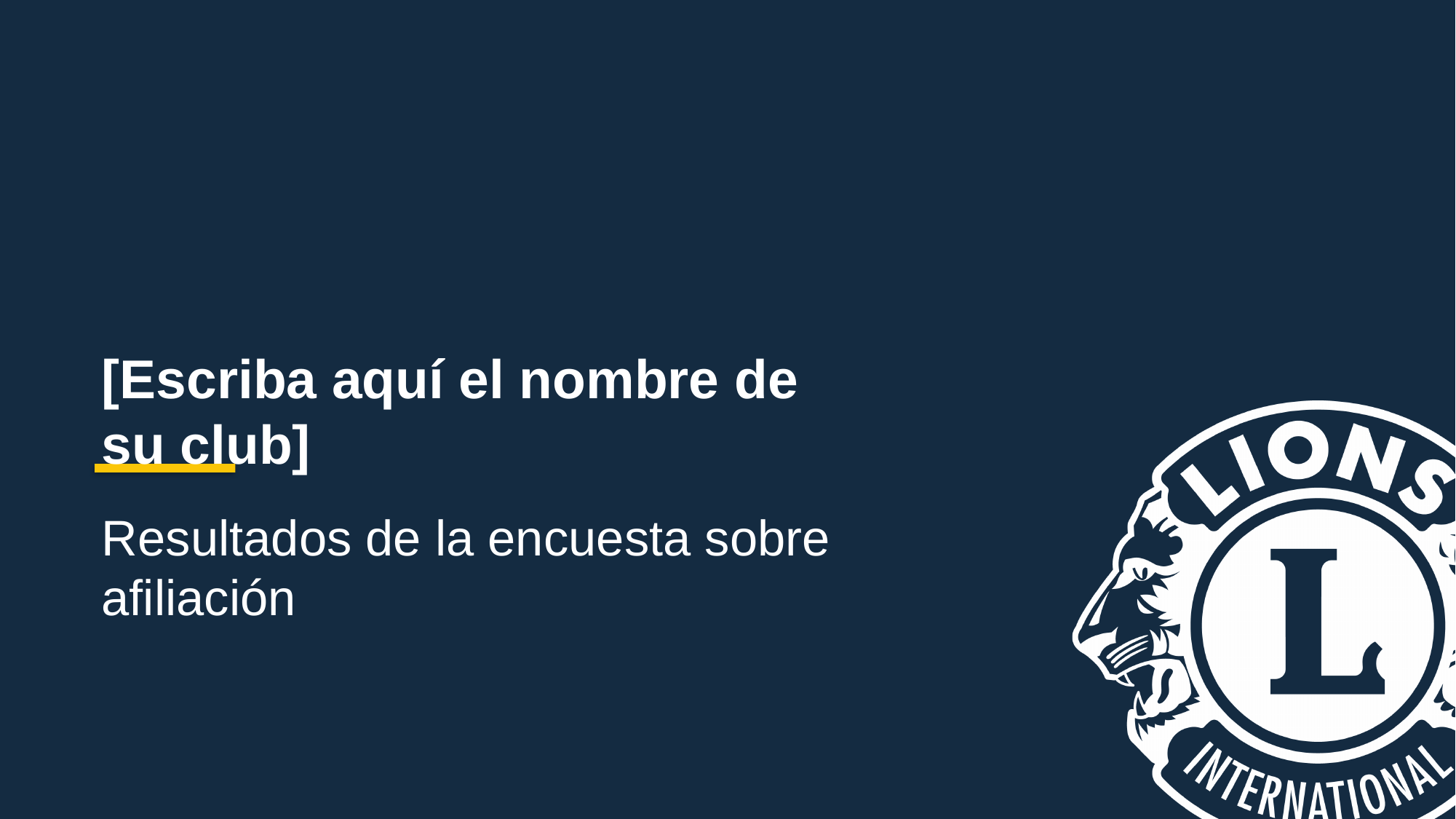

[Escriba aquí el nombre de su club]
Resultados de la encuesta sobre afiliación